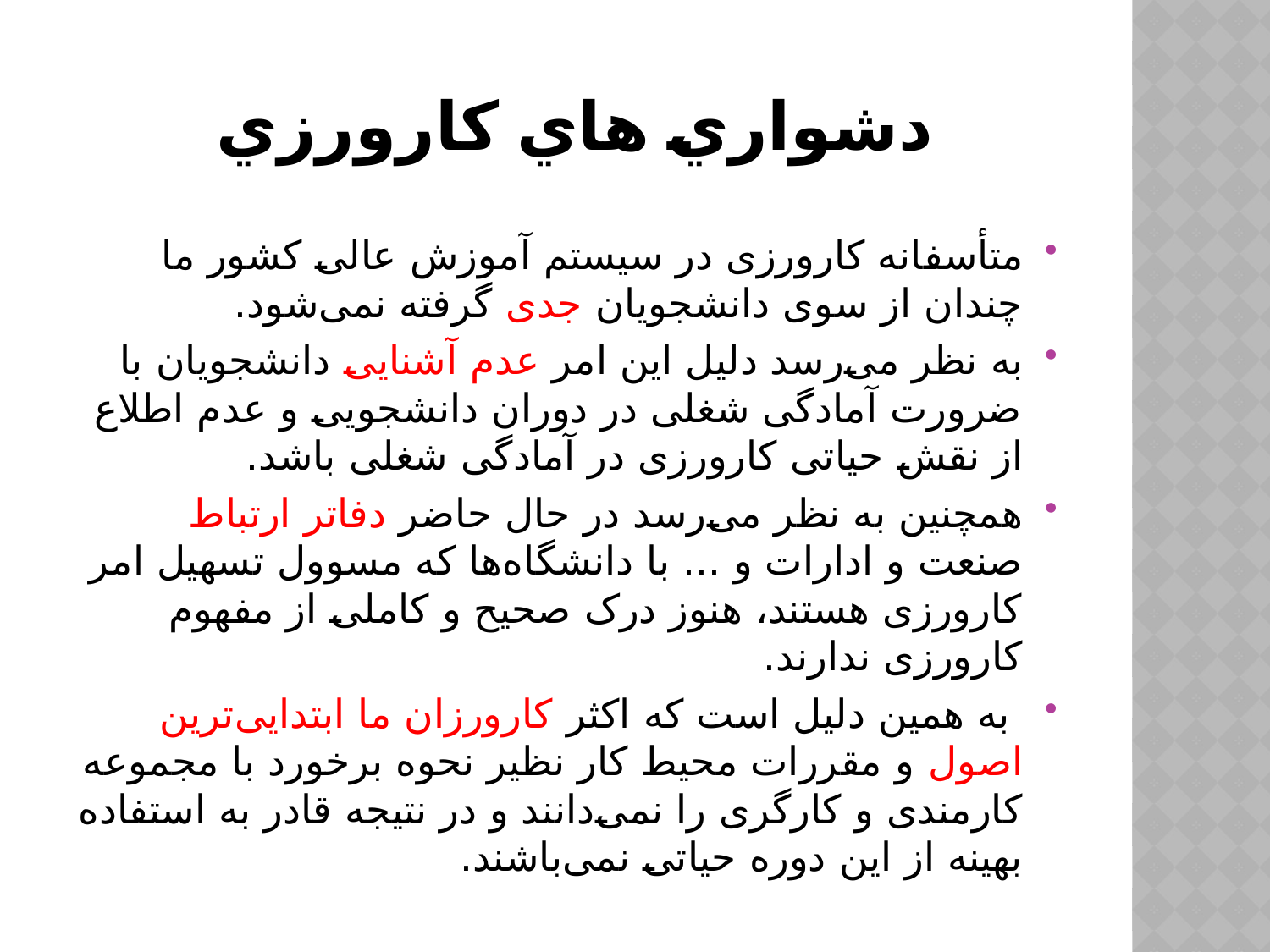

# دشواري هاي كارورزي
متأسفانه کارورزی در سیستم آموزش عالی کشور ما چندان از سوی دانشجویان جدی گرفته نمی‌شود.
به نظر می‌رسد دلیل این امر عدم آشنایی دانشجویان با ضرورت آمادگی شغلی در دوران دانشجویی و عدم اطلاع از نقش حیاتی کارورزی در آمادگی شغلی باشد.
همچنین به نظر می‌رسد در حال حاضر دفاتر ارتباط صنعت و ادارات و ... با دانشگاه‌ها که مسوول تسهیل امر کارورزی هستند، هنوز درک صحیح و کاملی از مفهوم کارورزی ندارند.
 به همین دلیل است که اکثر کارورزان ما ابتدایی‌ترین اصول و مقررات محیط کار نظیر نحوه برخورد با مجموعه کارمندی و کارگری را نمی‌دانند و در نتیجه قادر به استفاده بهینه از این دوره حیاتی نمی‌باشند.